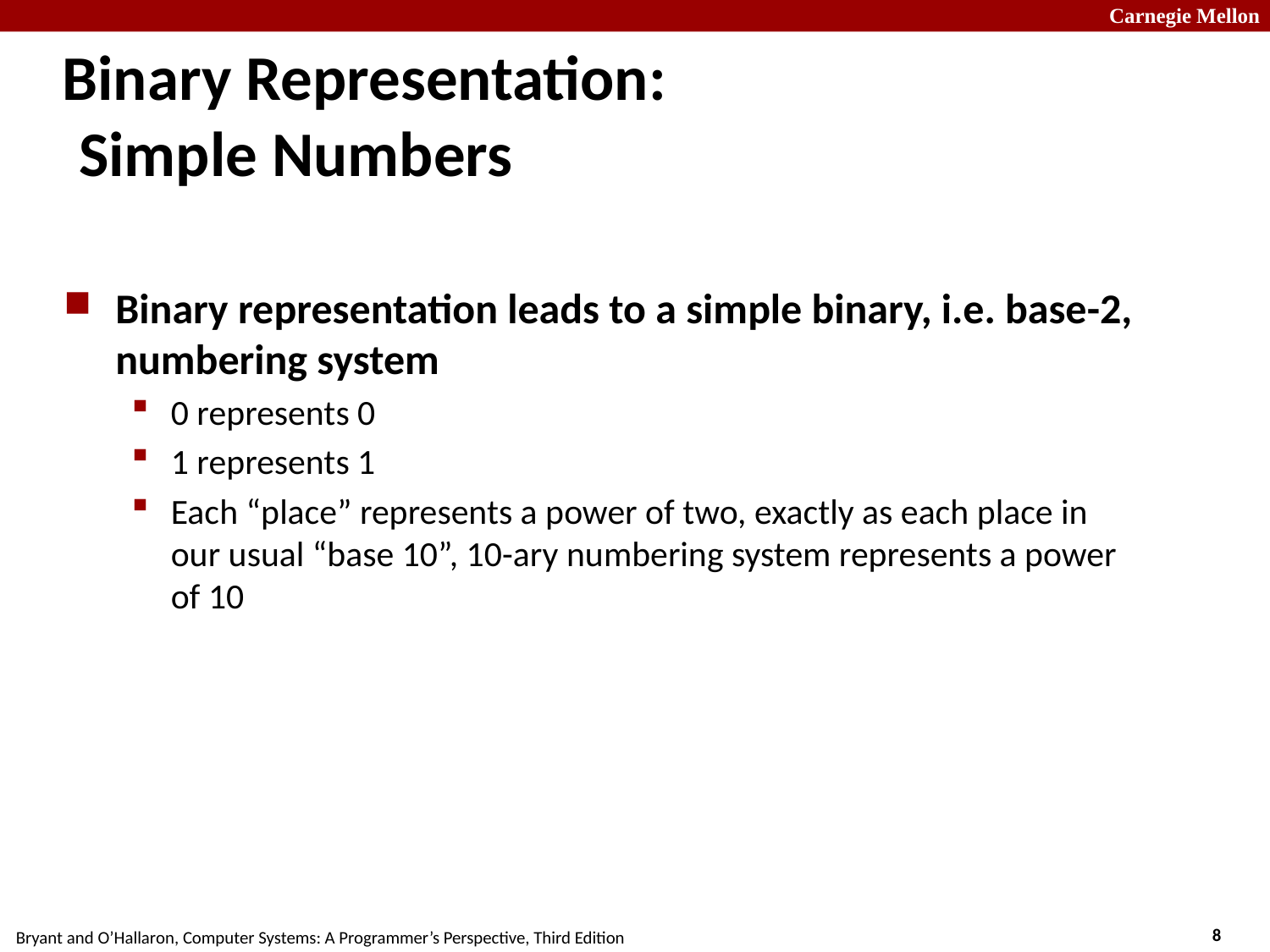

# Binary Representation: Simple Numbers
Binary representation leads to a simple binary, i.e. base-2, numbering system
0 represents 0
1 represents 1
Each “place” represents a power of two, exactly as each place in our usual “base 10”, 10-ary numbering system represents a power of 10